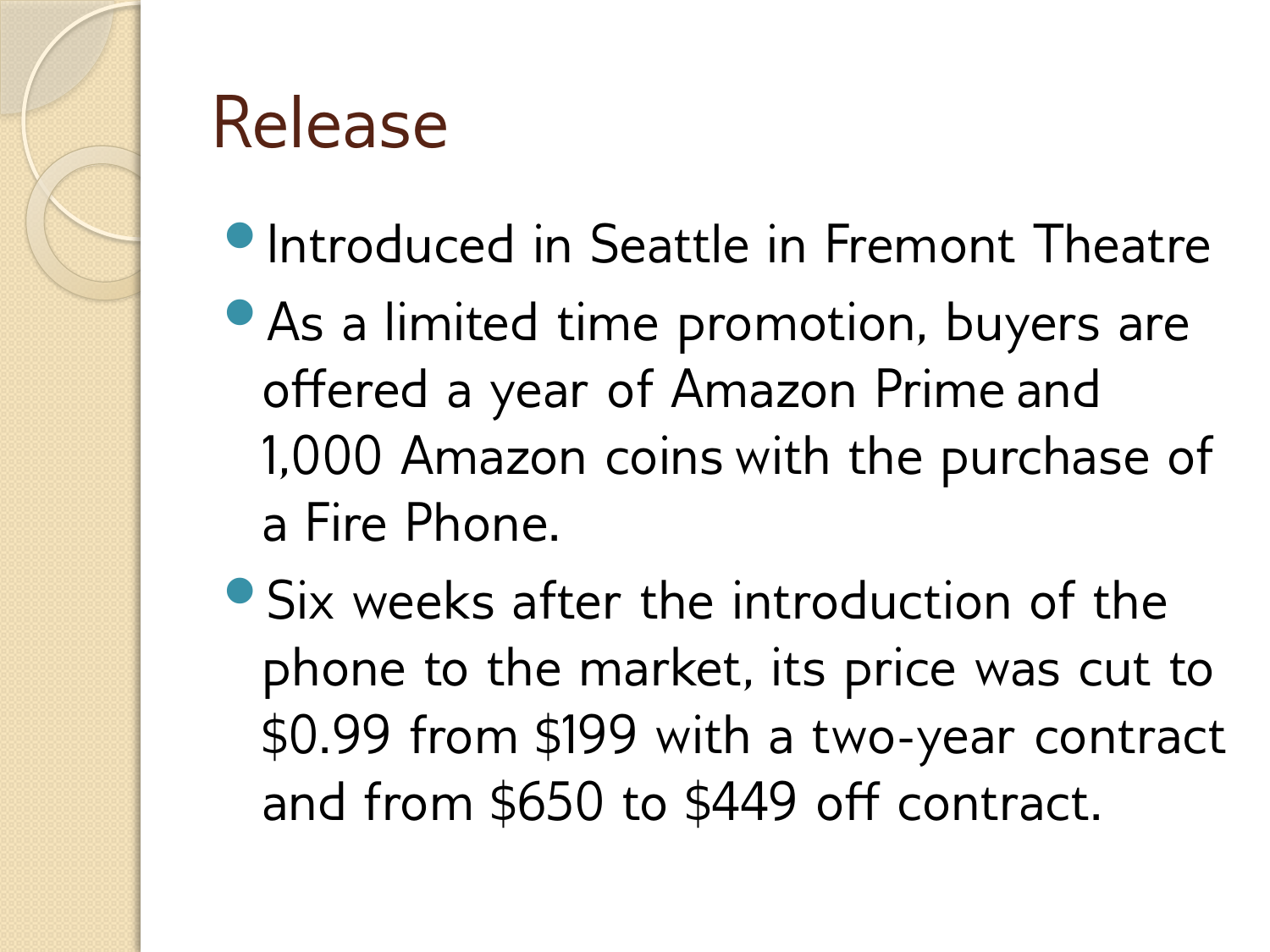

# Release
Introduced in Seattle in Fremont Theatre
As a limited time promotion, buyers are offered a year of Amazon Prime and 1,000 Amazon coins with the purchase of a Fire Phone.
Six weeks after the introduction of the phone to the market, its price was cut to $0.99 from $199 with a two-year contract and from $650 to $449 off contract.